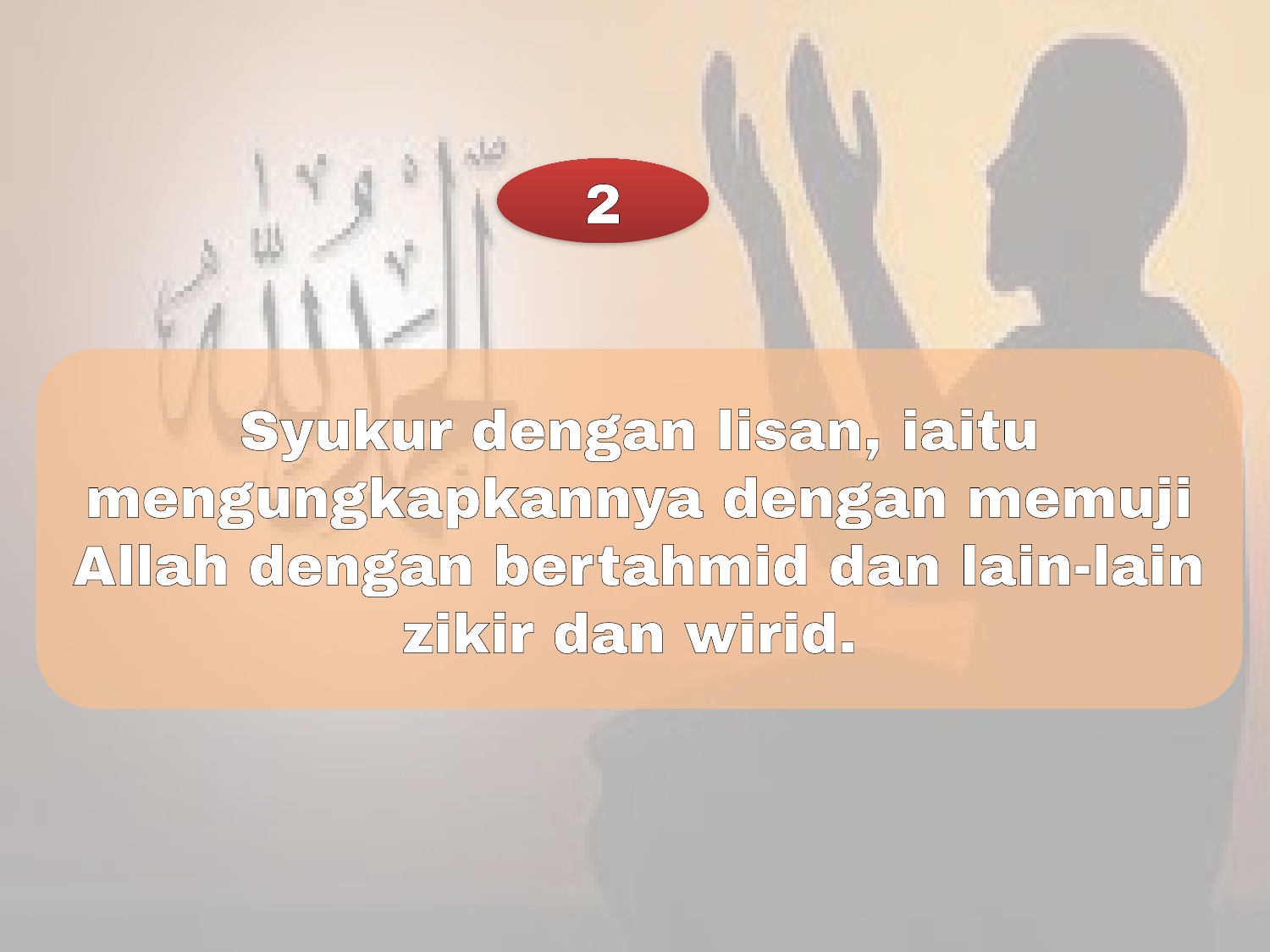

2
Syukur dengan lisan, iaitu mengungkapkannya dengan memuji Allah dengan bertahmid dan lain-lain zikir dan wirid.